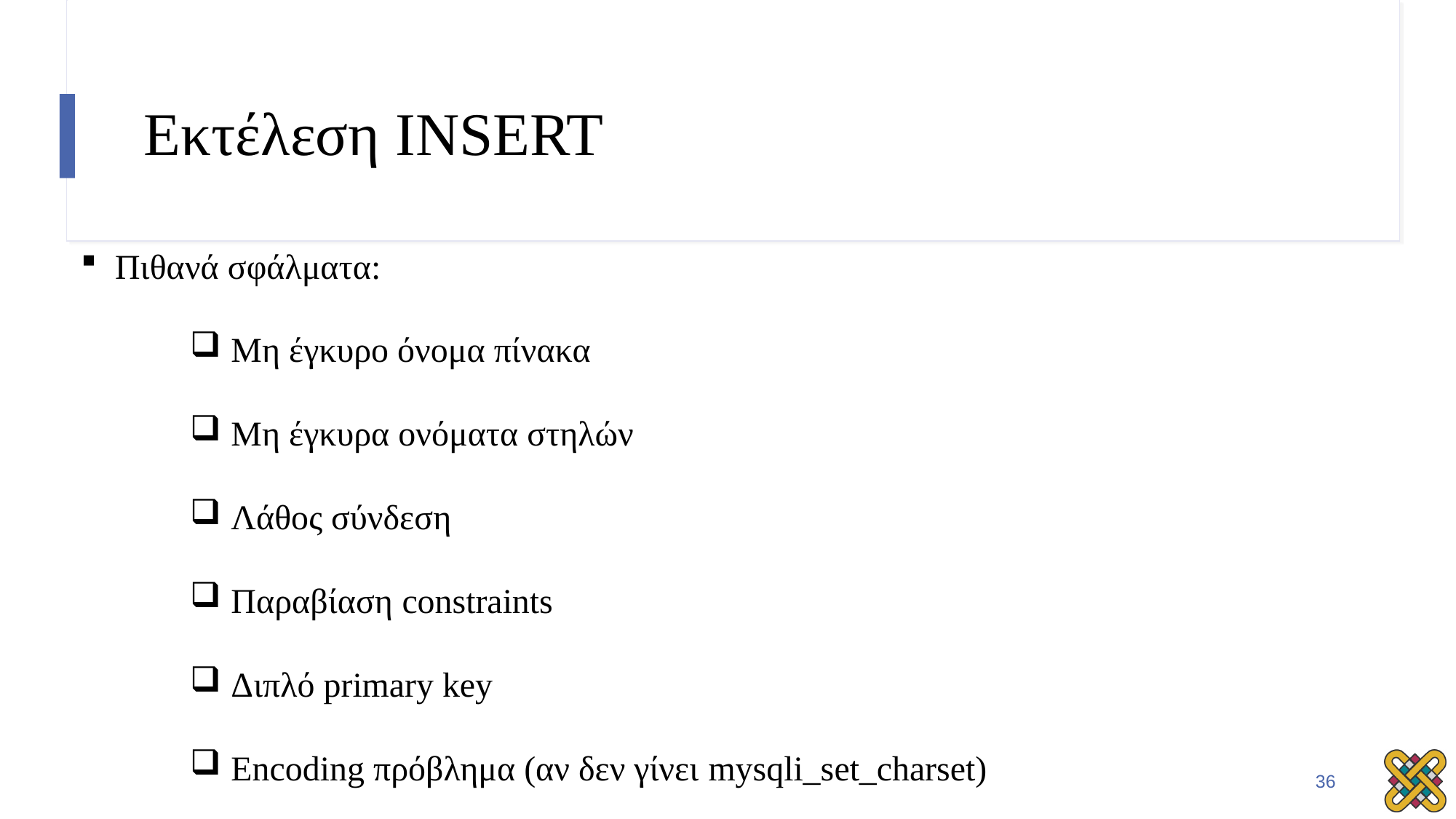

# Εκτέλεση INSERT
Πιθανά σφάλματα:

Μη έγκυρο όνομα πίνακα

Μη έγκυρα ονόματα στηλών

Λάθος σύνδεση

Παραβίαση constraints

Διπλό primary key

Encoding πρόβλημα (αν δεν γίνει mysqli_set_charset)
36